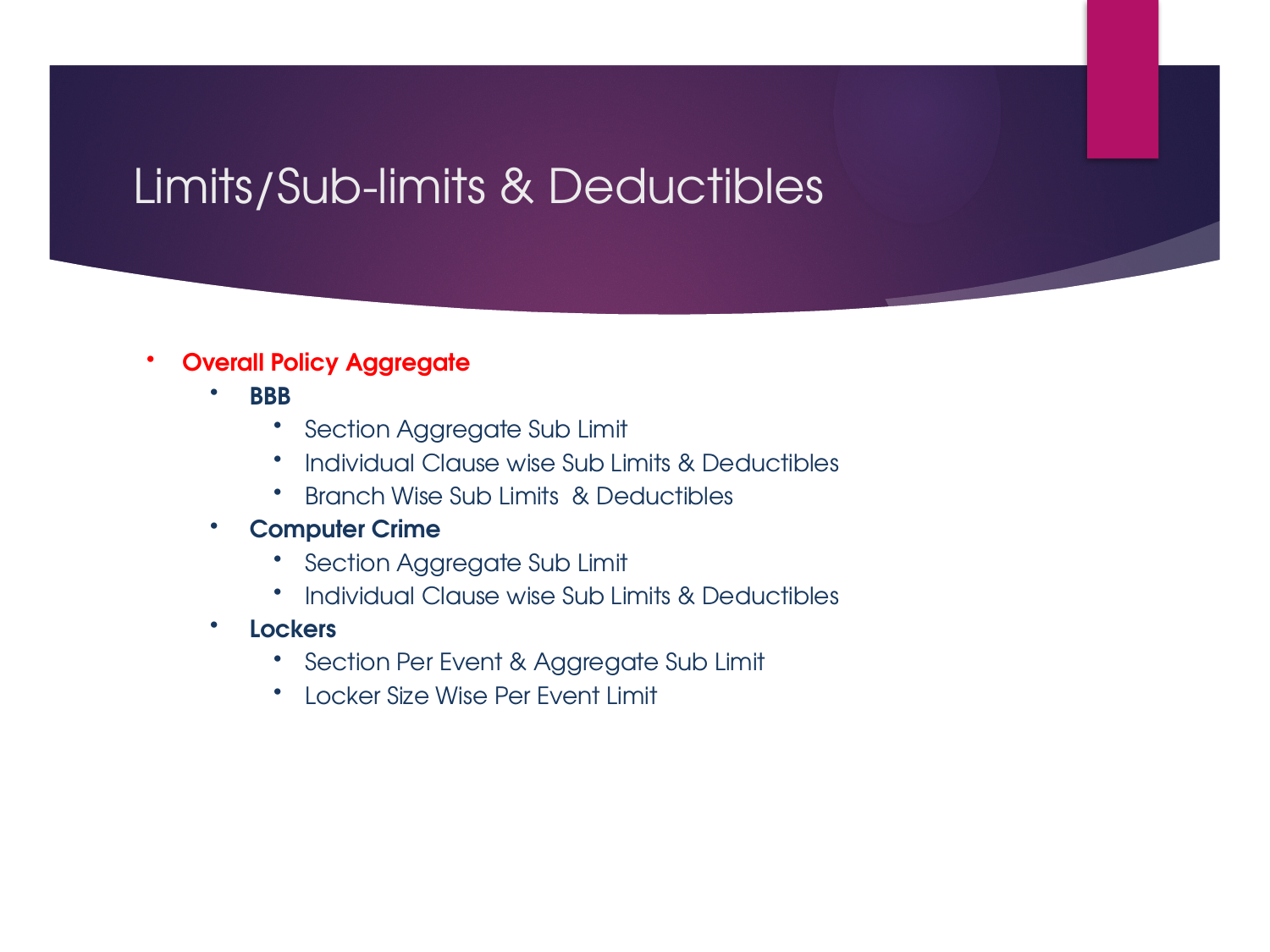

# Limits/Sub-limits & Deductibles
Overall Policy Aggregate
BBB
Section Aggregate Sub Limit
Individual Clause wise Sub Limits & Deductibles
Branch Wise Sub Limits  & Deductibles
Computer Crime
Section Aggregate Sub Limit
Individual Clause wise Sub Limits & Deductibles
Lockers
Section Per Event & Aggregate Sub Limit
Locker Size Wise Per Event Limit